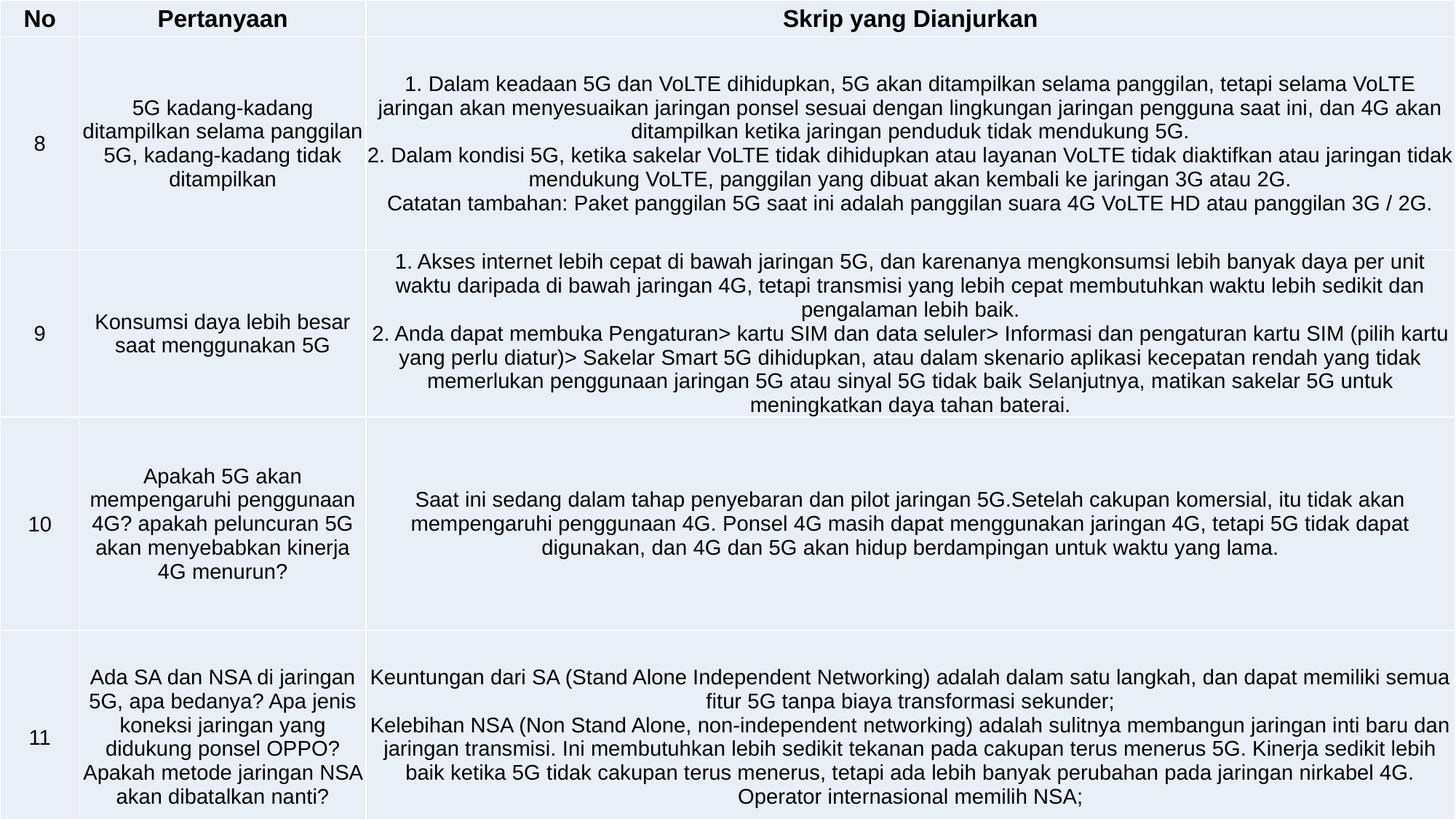

| No | Pertanyaan | Skrip yang Dianjurkan |
| --- | --- | --- |
| 8 | 5G kadang-kadang ditampilkan selama panggilan 5G, kadang-kadang tidak ditampilkan | 1. Dalam keadaan 5G dan VoLTE dihidupkan, 5G akan ditampilkan selama panggilan, tetapi selama VoLTE jaringan akan menyesuaikan jaringan ponsel sesuai dengan lingkungan jaringan pengguna saat ini, dan 4G akan ditampilkan ketika jaringan penduduk tidak mendukung 5G. 2. Dalam kondisi 5G, ketika sakelar VoLTE tidak dihidupkan atau layanan VoLTE tidak diaktifkan atau jaringan tidak mendukung VoLTE, panggilan yang dibuat akan kembali ke jaringan 3G atau 2G. Catatan tambahan: Paket panggilan 5G saat ini adalah panggilan suara 4G VoLTE HD atau panggilan 3G / 2G. |
| 9 | Konsumsi daya lebih besar saat menggunakan 5G | 1. Akses internet lebih cepat di bawah jaringan 5G, dan karenanya mengkonsumsi lebih banyak daya per unit waktu daripada di bawah jaringan 4G, tetapi transmisi yang lebih cepat membutuhkan waktu lebih sedikit dan pengalaman lebih baik. 2. Anda dapat membuka Pengaturan> kartu SIM dan data seluler> Informasi dan pengaturan kartu SIM (pilih kartu yang perlu diatur)> Sakelar Smart 5G dihidupkan, atau dalam skenario aplikasi kecepatan rendah yang tidak memerlukan penggunaan jaringan 5G atau sinyal 5G tidak baik Selanjutnya, matikan sakelar 5G untuk meningkatkan daya tahan baterai. |
| 10 | Apakah 5G akan mempengaruhi penggunaan 4G? apakah peluncuran 5G akan menyebabkan kinerja 4G menurun? | Saat ini sedang dalam tahap penyebaran dan pilot jaringan 5G.Setelah cakupan komersial, itu tidak akan mempengaruhi penggunaan 4G. Ponsel 4G masih dapat menggunakan jaringan 4G, tetapi 5G tidak dapat digunakan, dan 4G dan 5G akan hidup berdampingan untuk waktu yang lama. |
| 11 | Ada SA dan NSA di jaringan 5G, apa bedanya? Apa jenis koneksi jaringan yang didukung ponsel OPPO? Apakah metode jaringan NSA akan dibatalkan nanti? | Keuntungan dari SA (Stand Alone Independent Networking) adalah dalam satu langkah, dan dapat memiliki semua fitur 5G tanpa biaya transformasi sekunder; Kelebihan NSA (Non Stand Alone, non-independent networking) adalah sulitnya membangun jaringan inti baru dan jaringan transmisi. Ini membutuhkan lebih sedikit tekanan pada cakupan terus menerus 5G. Kinerja sedikit lebih baik ketika 5G tidak cakupan terus menerus, tetapi ada lebih banyak perubahan pada jaringan nirkabel 4G. Operator internasional memilih NSA; |